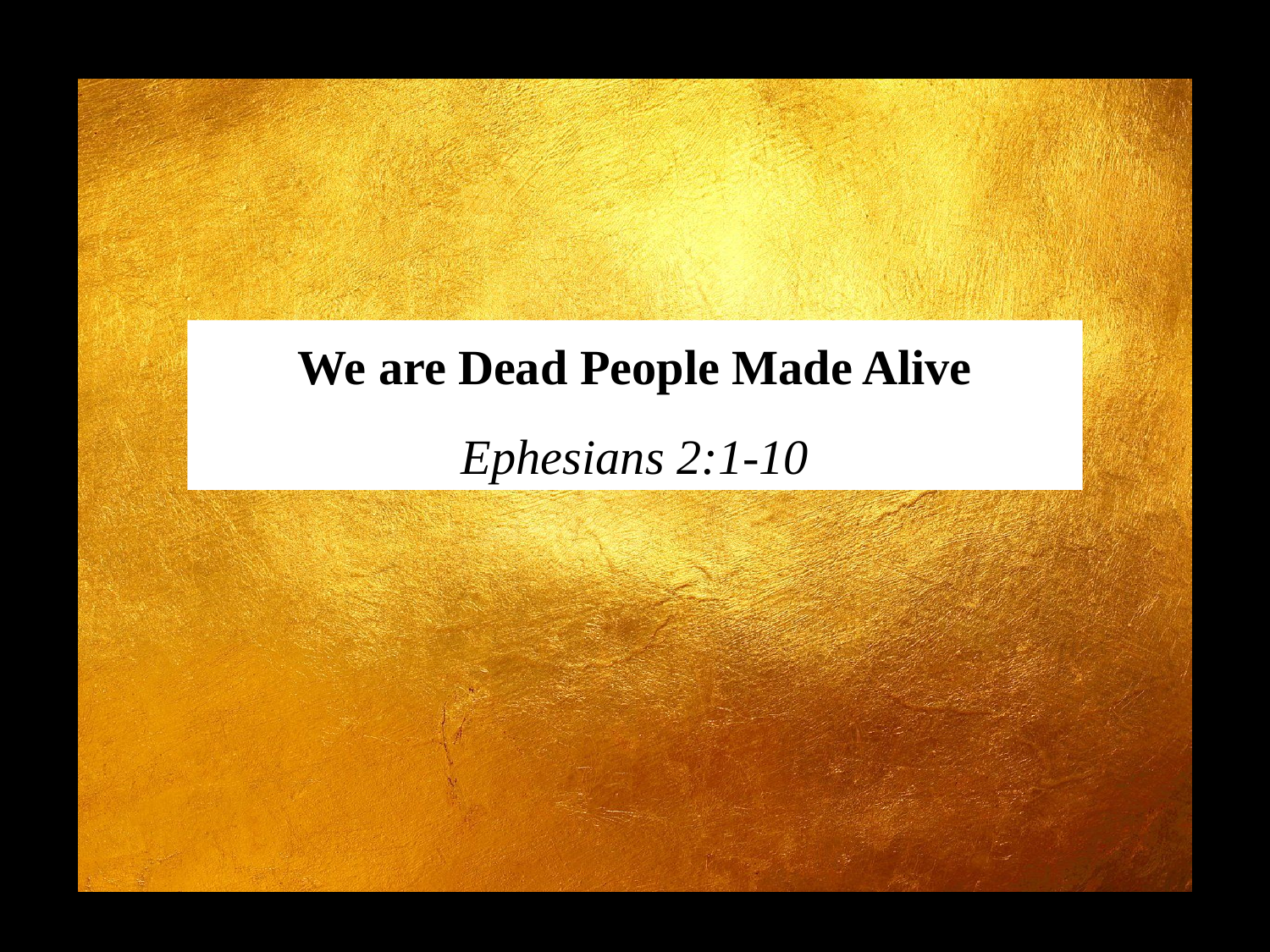

We are Dead People Made Alive
Ephesians 2:1-10